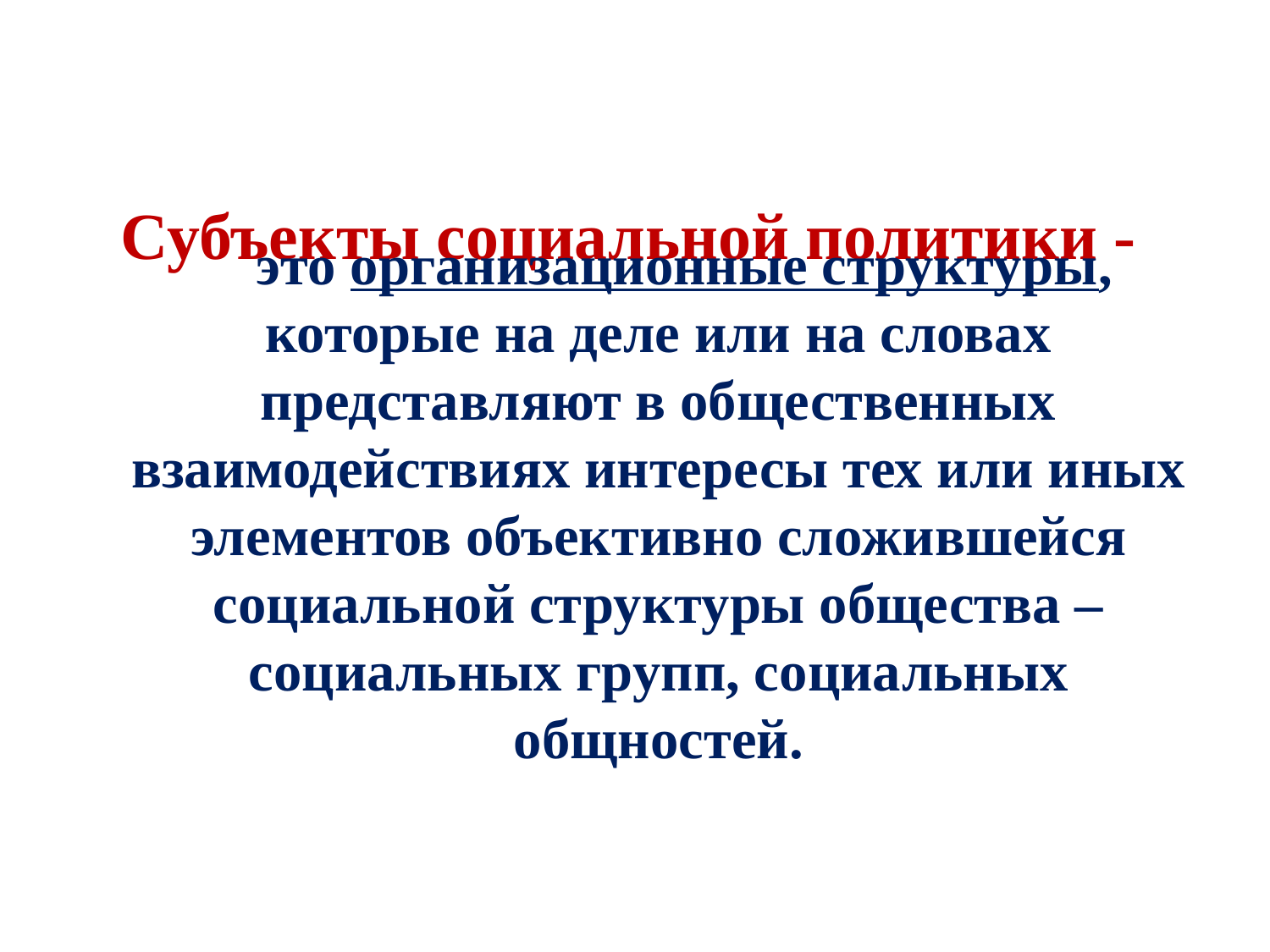

# Субъекты социальной политики -
       это организационные структуры, которые на деле или на словах представляют в общественных взаимодействиях интересы тех или иных элементов объективно сложившейся социальной структуры общества – социальных групп, социальных общностей.